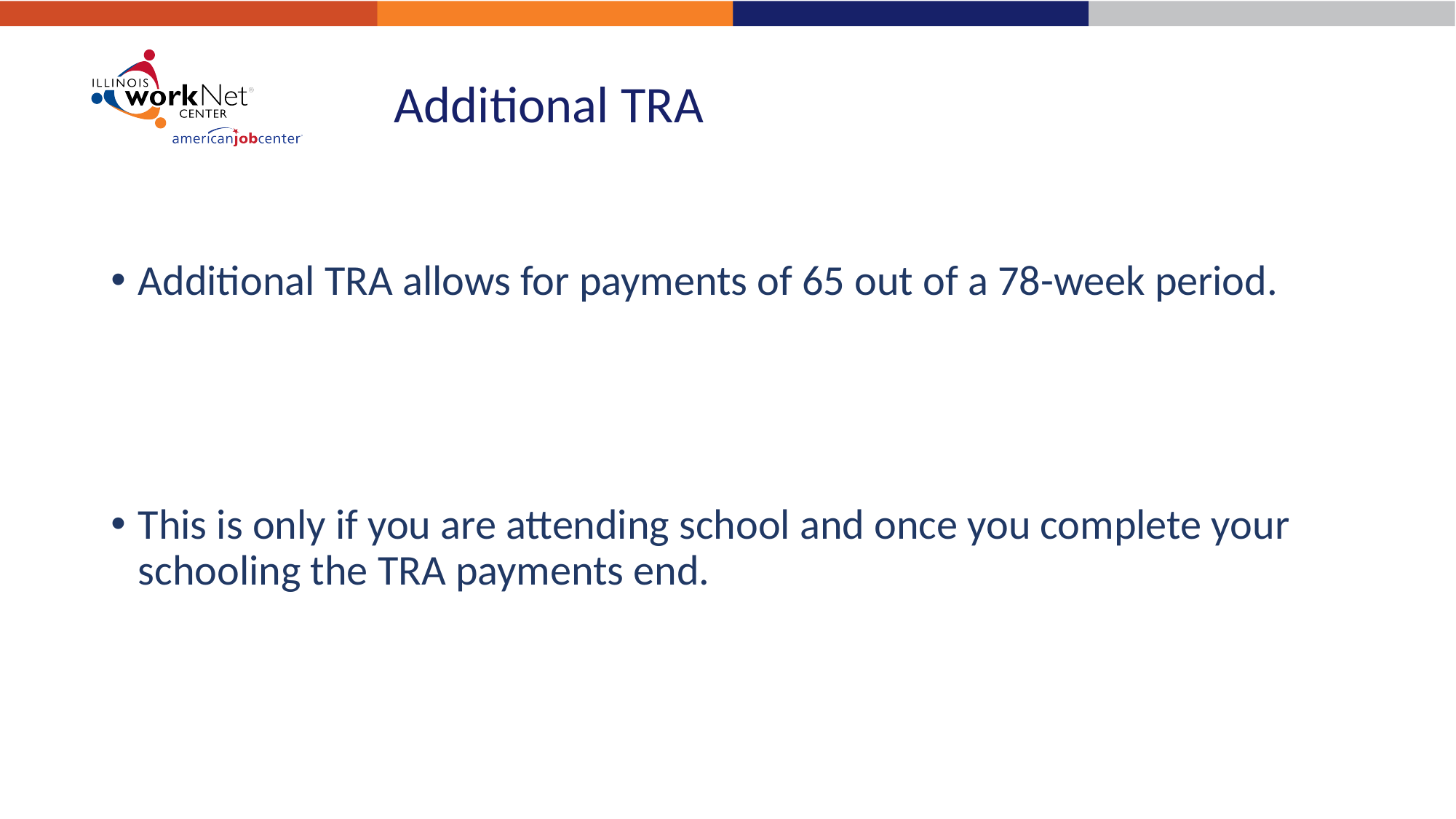

# Additional TRA
Additional TRA allows for payments of 65 out of a 78-week period.

This is only if you are attending school and once you complete your schooling the TRA payments end.